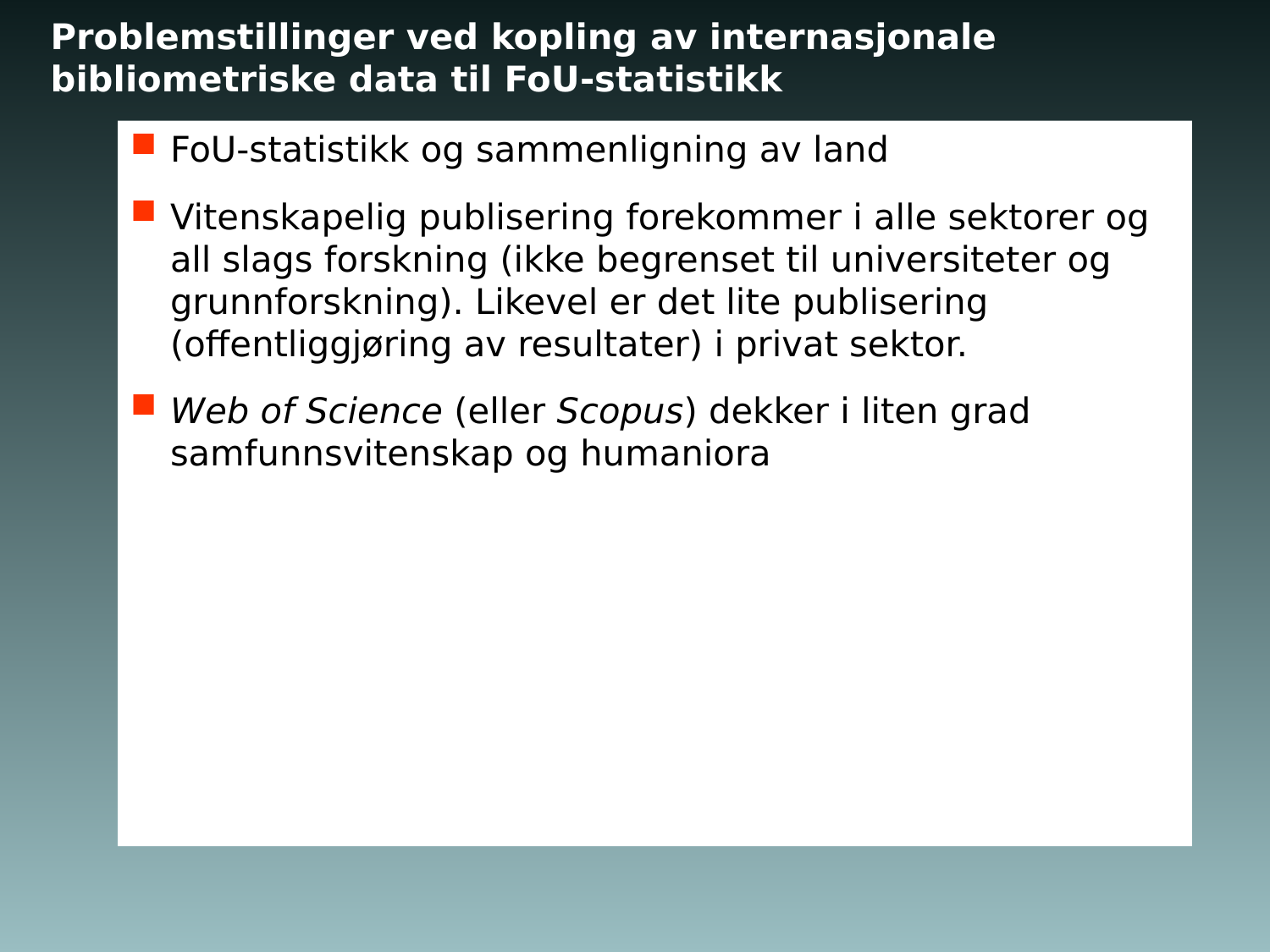

# Problemstillinger ved kopling av internasjonale bibliometriske data til FoU-statistikk
FoU-statistikk og sammenligning av land
Vitenskapelig publisering forekommer i alle sektorer og all slags forskning (ikke begrenset til universiteter og grunnforskning). Likevel er det lite publisering (offentliggjøring av resultater) i privat sektor.
Web of Science (eller Scopus) dekker i liten grad samfunnsvitenskap og humaniora